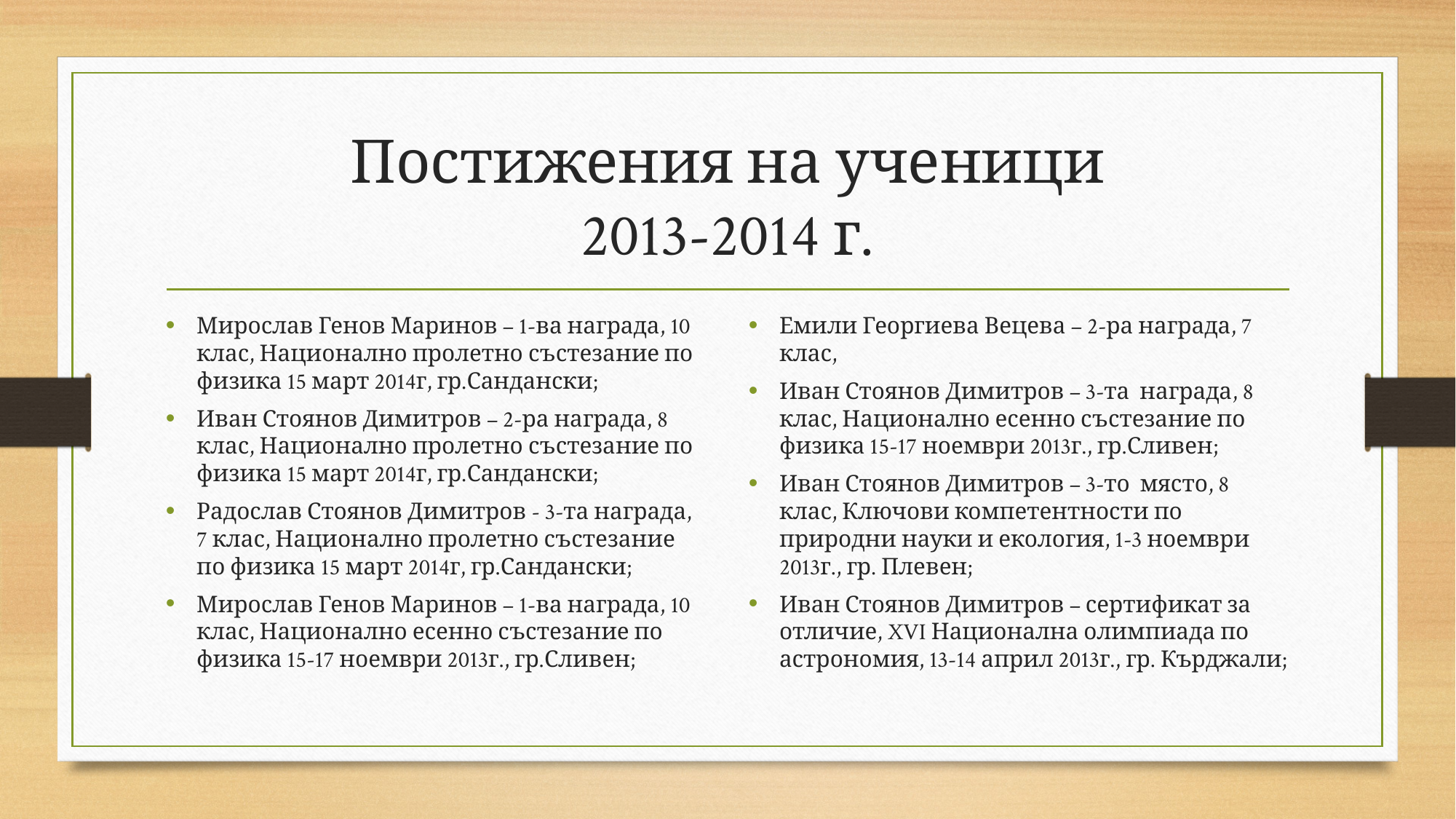

# Постижения на ученици 2013-2014 г.
Мирослав Генов Маринов – 1-ва награда, 10 клас, Национално пролетно състезание по физика 15 март 2014г, гр.Сандански;
Иван Стоянов Димитров – 2-ра награда, 8 клас, Национално пролетно състезание по физика 15 март 2014г, гр.Сандански;
Радослав Стоянов Димитров - 3-та награда, 7 клас, Национално пролетно състезание по физика 15 март 2014г, гр.Сандански;
Мирослав Генов Маринов – 1-ва награда, 10 клас, Национално есенно състезание по физика 15-17 ноември 2013г., гр.Сливен;
Емили Георгиева Вецева – 2-ра награда, 7 клас,
Иван Стоянов Димитров – 3-та  награда, 8 клас, Национално есенно състезание по физика 15-17 ноември 2013г., гр.Сливен;
Иван Стоянов Димитров – 3-то  място, 8 клас, Ключови компетентности по природни науки и екология, 1-3 ноември 2013г., гр. Плевен;
Иван Стоянов Димитров – сертификат за отличие, XVI Национална олимпиада по астрономия, 13-14 април 2013г., гр. Кърджали;